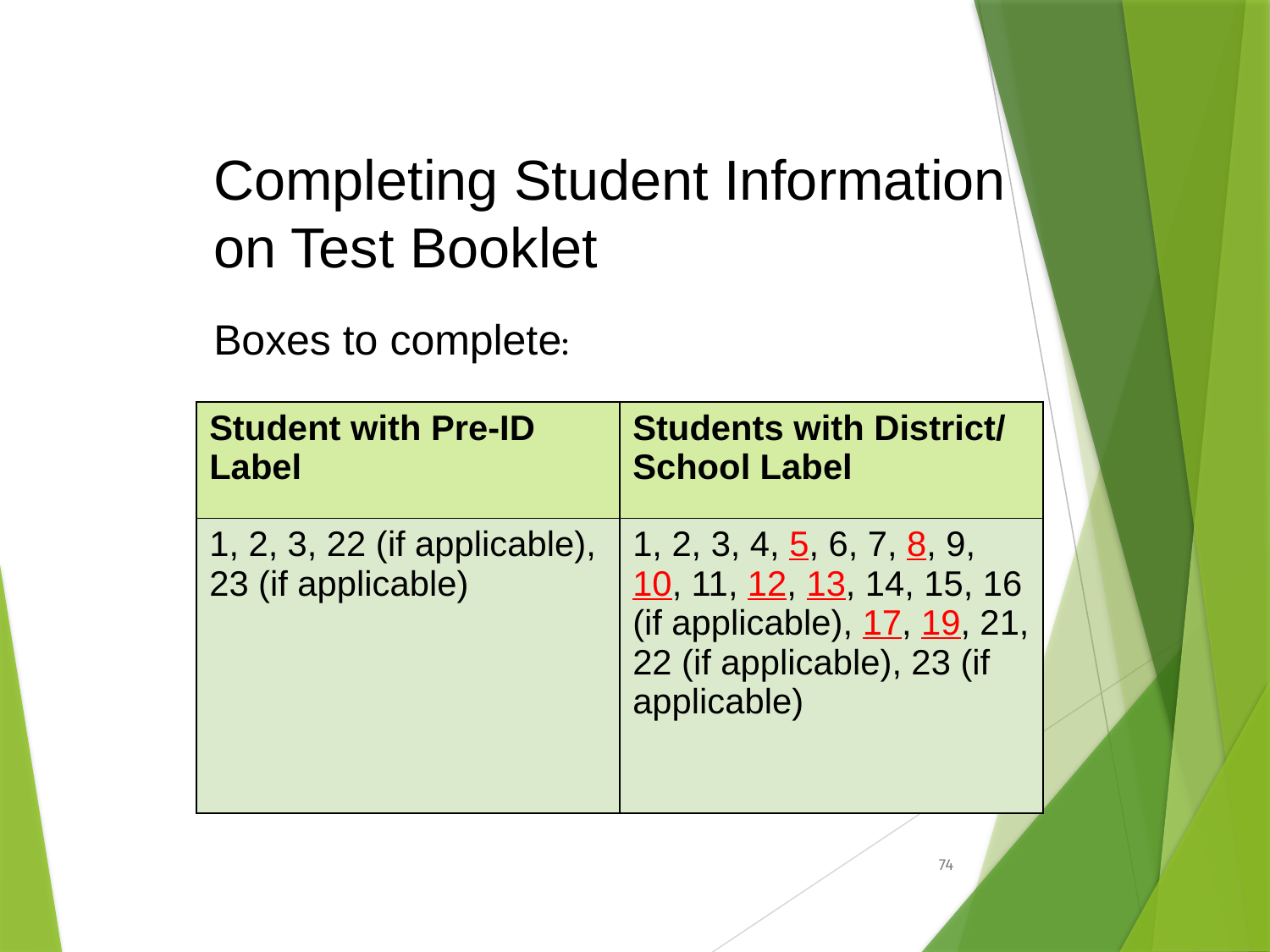

Completing Student Information on Test Booklet
Boxes to complete:
| Student with Pre-ID Label | Students with District/ School Label |
| --- | --- |
| 1, 2, 3, 22 (if applicable), 23 (if applicable) | 1, 2, 3, 4, 5, 6, 7, 8, 9, 10, 11, 12, 13, 14, 15, 16 (if applicable), 17, 19, 21, 22 (if applicable), 23 (if applicable) |
74